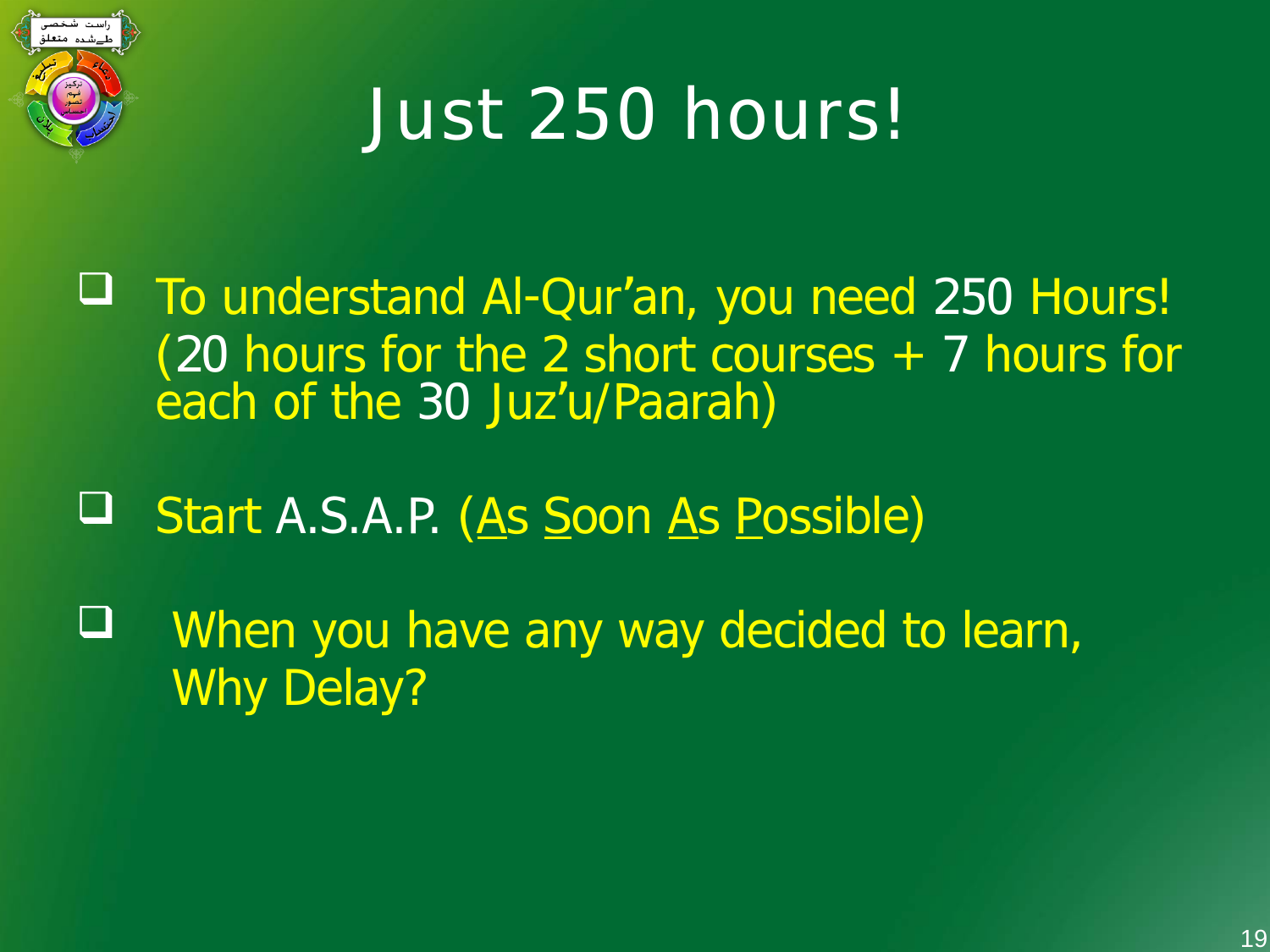

# Just 250 hours!

To understand Al-Qur’an, you need 250 Hours!
	(20 hours for the 2 short courses + 7 hours for each of the 30 Juz’u/Paarah)

Start A.S.A.P. (As Soon As Possible)

 When you have any way decided to learn,
	 Why Delay?